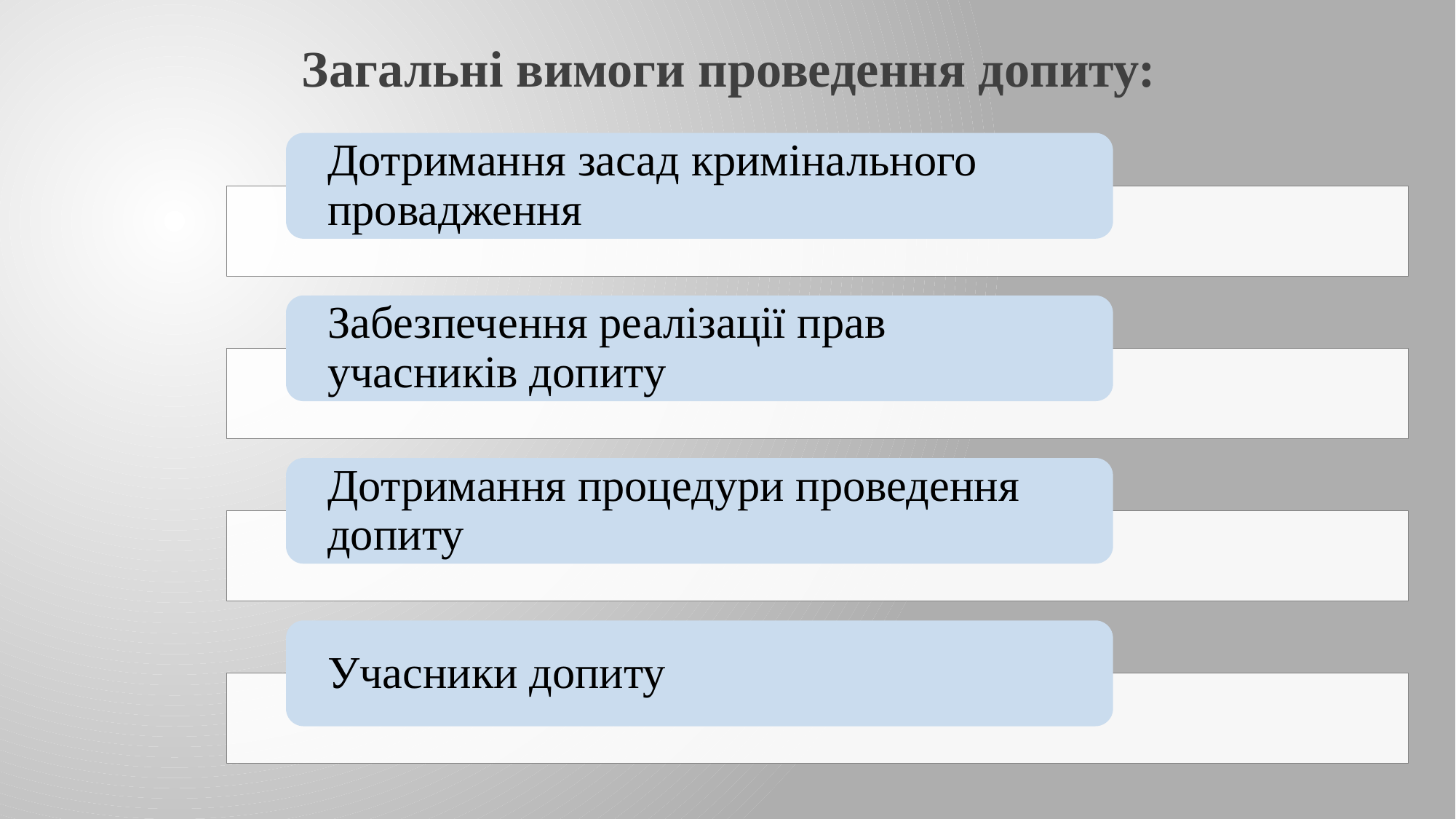

Загальні вимоги проведення допиту:
Дотримання засад кримінального провадження
Забезпечення реалізації прав учасників допиту
Дотримання процедури проведення допиту
Учасники допиту